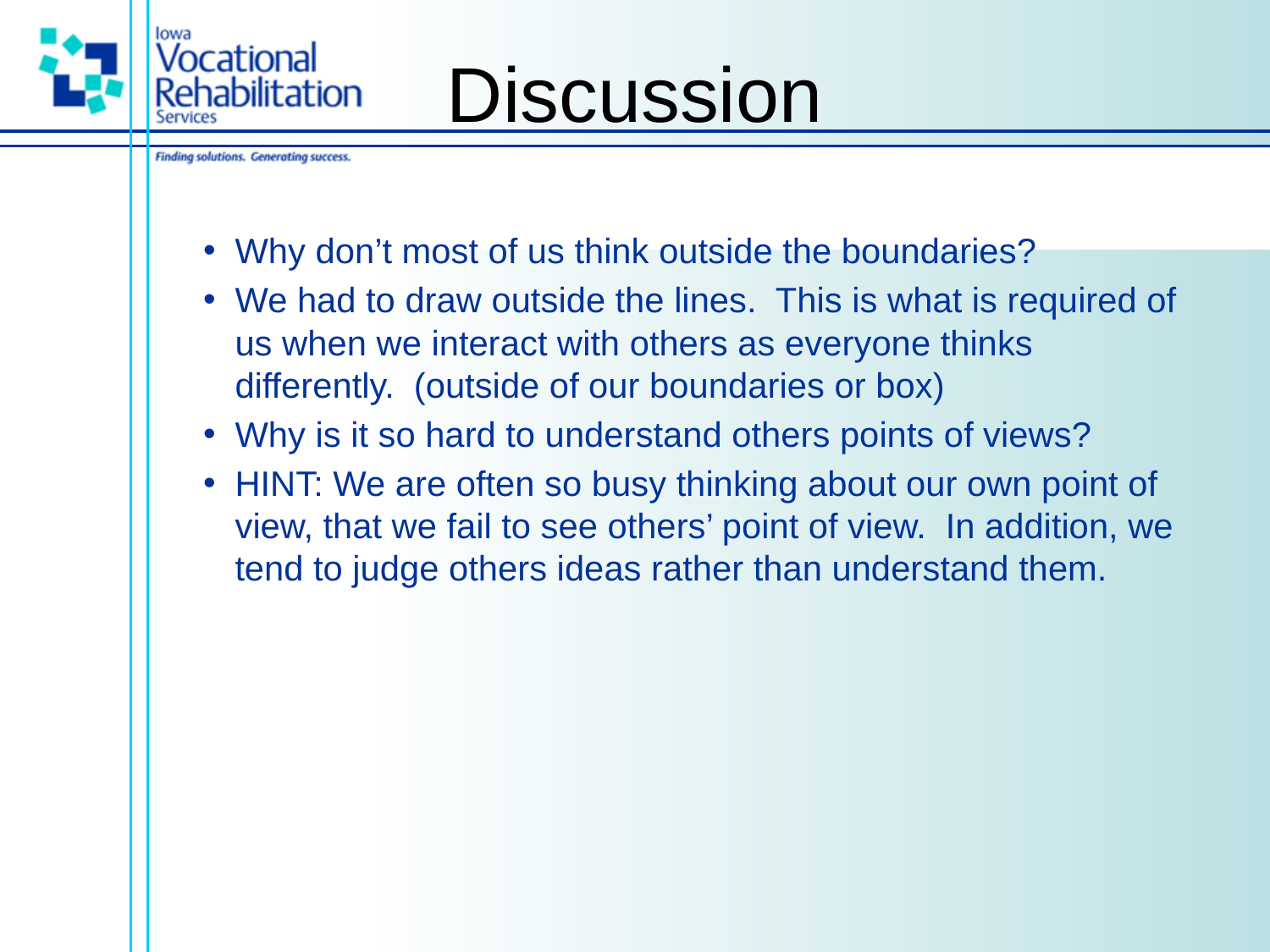

# Discussion
Why don’t most of us think outside the boundaries?
We had to draw outside the lines.  This is what is required of us when we interact with others as everyone thinks differently.  (outside of our boundaries or box)
Why is it so hard to understand others points of views?
HINT: We are often so busy thinking about our own point of view, that we fail to see others’ point of view.  In addition, we tend to judge others ideas rather than understand them.